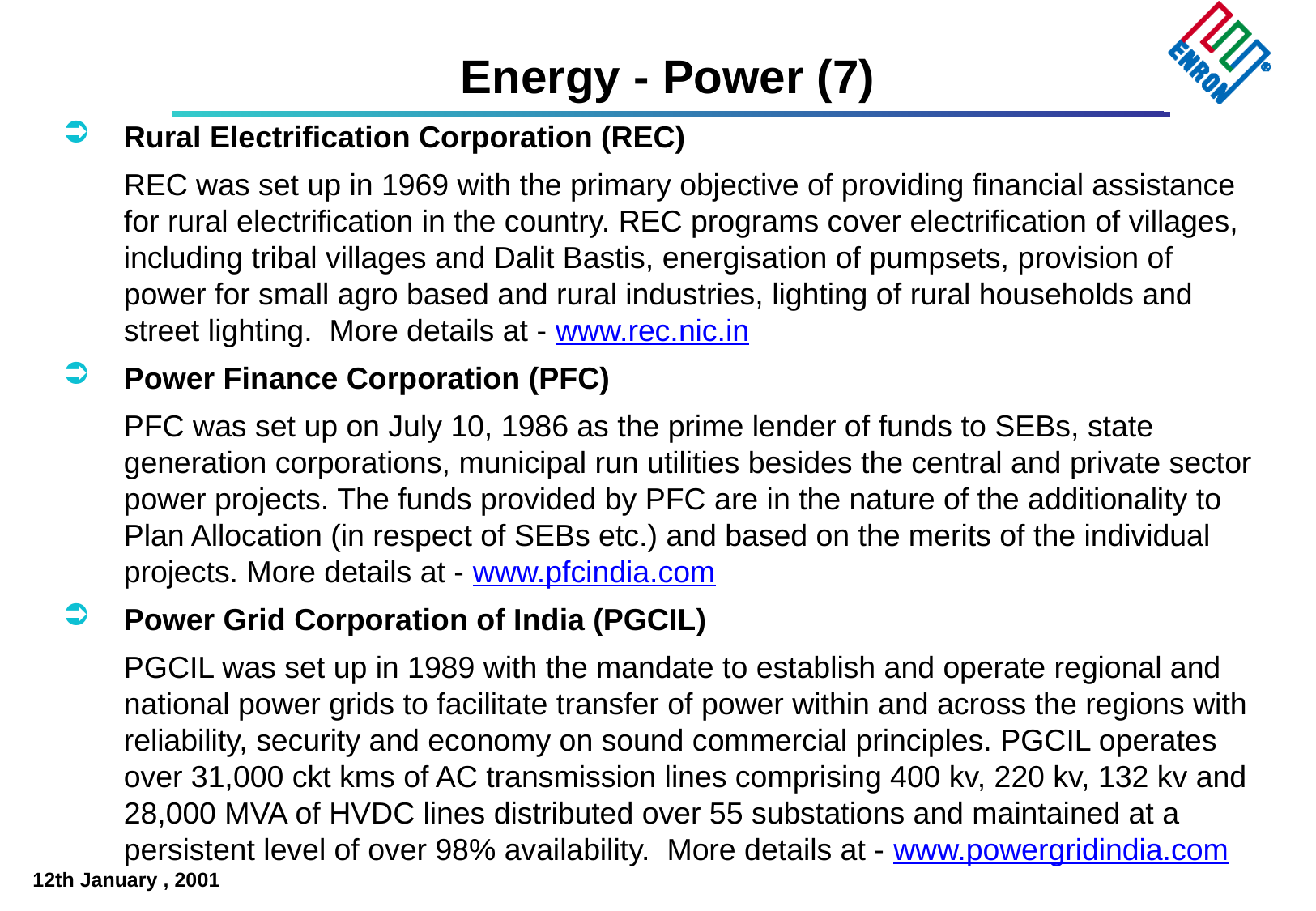

# Energy - Power (7)
Rural Electrification Corporation (REC)
	REC was set up in 1969 with the primary objective of providing financial assistance for rural electrification in the country. REC programs cover electrification of villages, including tribal villages and Dalit Bastis, energisation of pumpsets, provision of power for small agro based and rural industries, lighting of rural households and street lighting.  More details at - www.rec.nic.in
Power Finance Corporation (PFC)
	PFC was set up on July 10, 1986 as the prime lender of funds to SEBs, state generation corporations, municipal run utilities besides the central and private sector power projects. The funds provided by PFC are in the nature of the additionality to Plan Allocation (in respect of SEBs etc.) and based on the merits of the individual projects. More details at - www.pfcindia.com
Power Grid Corporation of India (PGCIL)
	PGCIL was set up in 1989 with the mandate to establish and operate regional and national power grids to facilitate transfer of power within and across the regions with reliability, security and economy on sound commercial principles. PGCIL operates over 31,000 ckt kms of AC transmission lines comprising 400 kv, 220 kv, 132 kv and 28,000 MVA of HVDC lines distributed over 55 substations and maintained at a persistent level of over 98% availability.  More details at - www.powergridindia.com